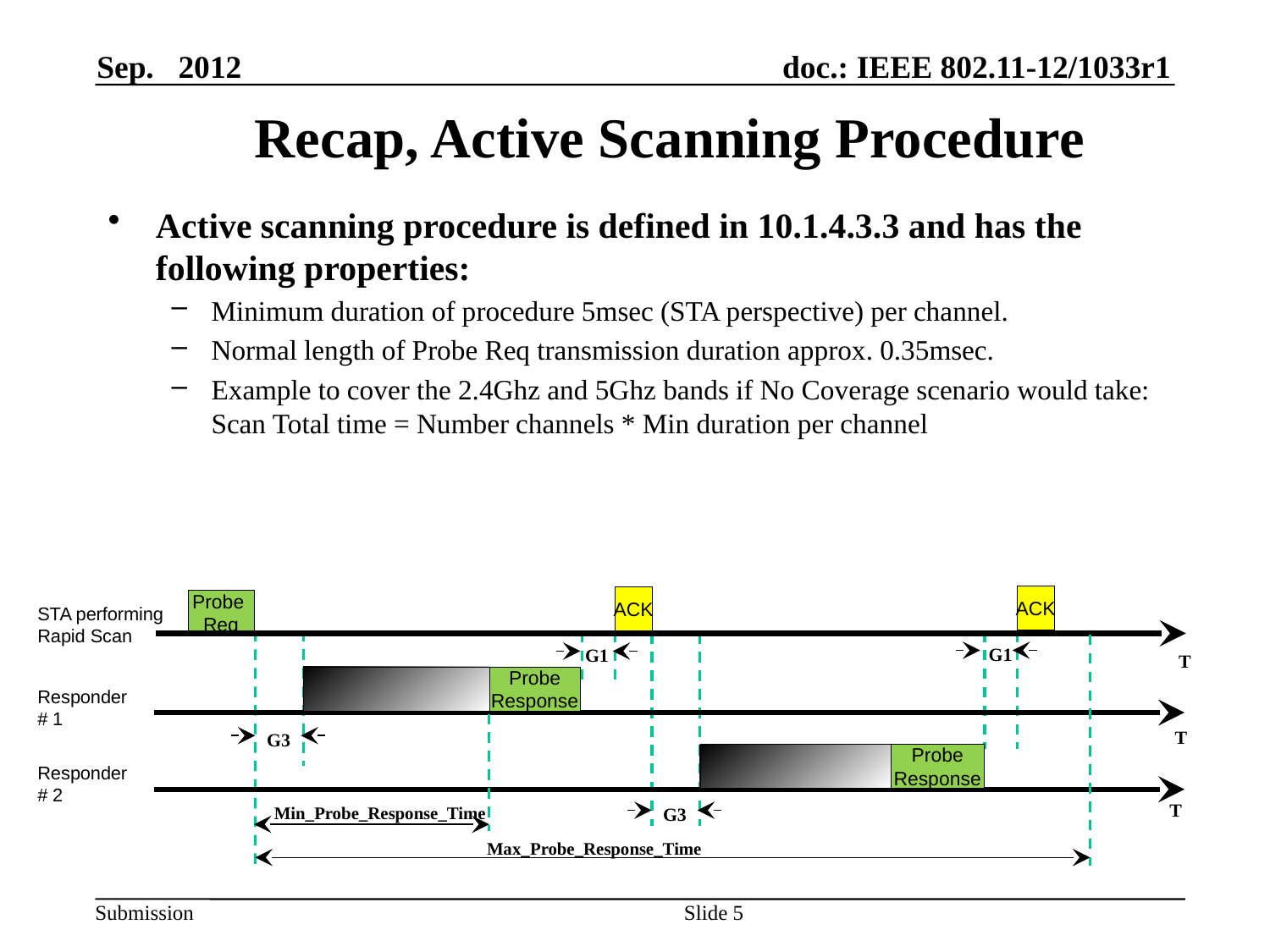

Sep.   2012
# Recap, Active Scanning Procedure
Active scanning procedure is defined in 10.1.4.3.3 and has the following properties:
Minimum duration of procedure 5msec (STA perspective) per channel.
Normal length of Probe Req transmission duration approx. 0.35msec.
Example to cover the 2.4Ghz and 5Ghz bands if No Coverage scenario would take: Scan Total time = Number channels * Min duration per channel
ACK
ACK
G1
Probe
Req
STA performing
Rapid Scan
G1
T
Probe
Response

Responder
# 1
T
G3
Probe
Response

Responder
# 2
T
Min_Probe_Response_Time
G3
Max_Probe_Response_Time
Slide 5